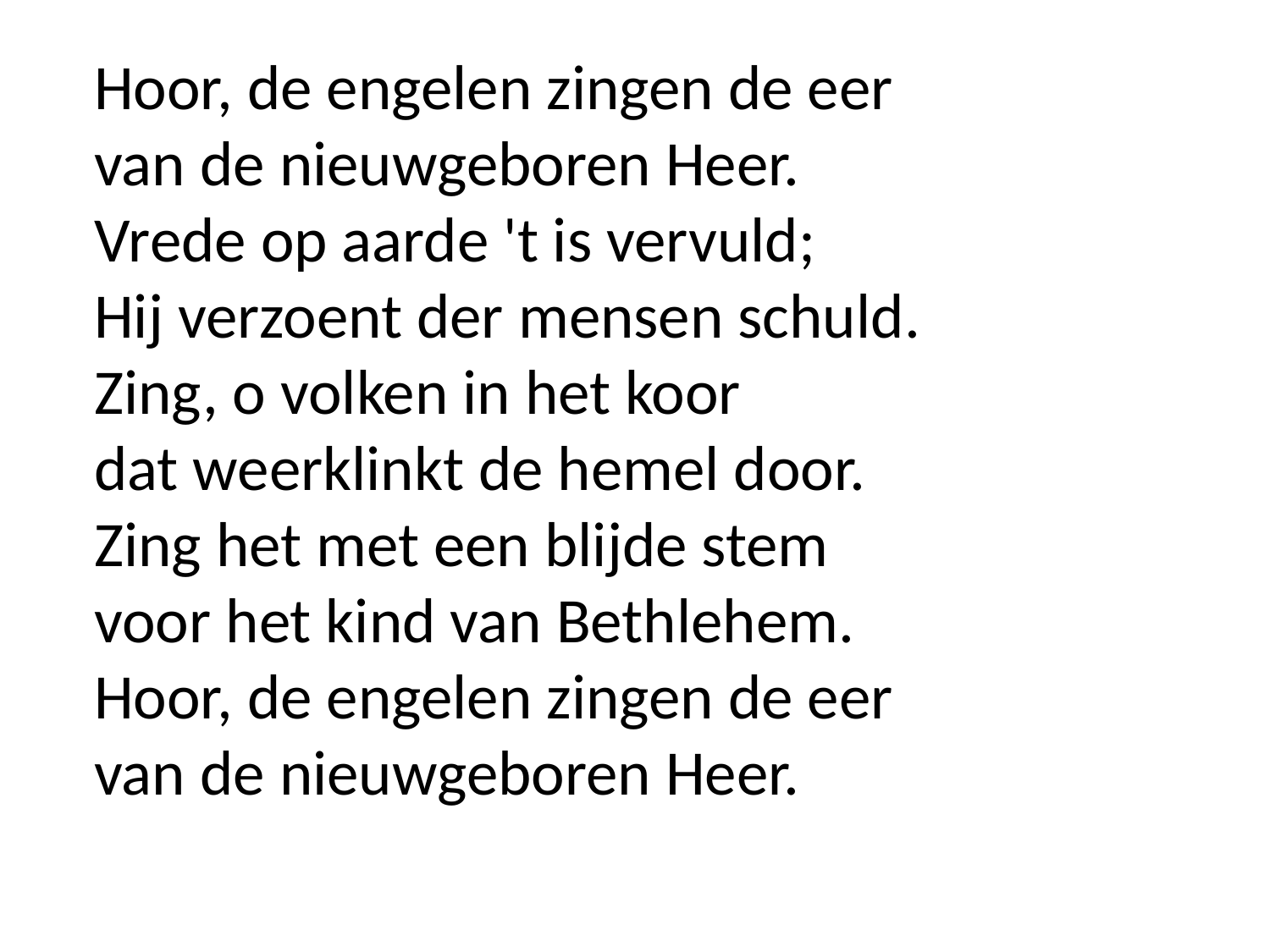

Hoor, de engelen zingen de eer
  van de nieuwgeboren Heer.
  Vrede op aarde 't is vervuld;
  Hij verzoent der mensen schuld.
  Zing, o volken in het koor
  dat weerklinkt de hemel door.
  Zing het met een blijde stem
  voor het kind van Bethlehem.
  Hoor, de engelen zingen de eer
  van de nieuwgeboren Heer.